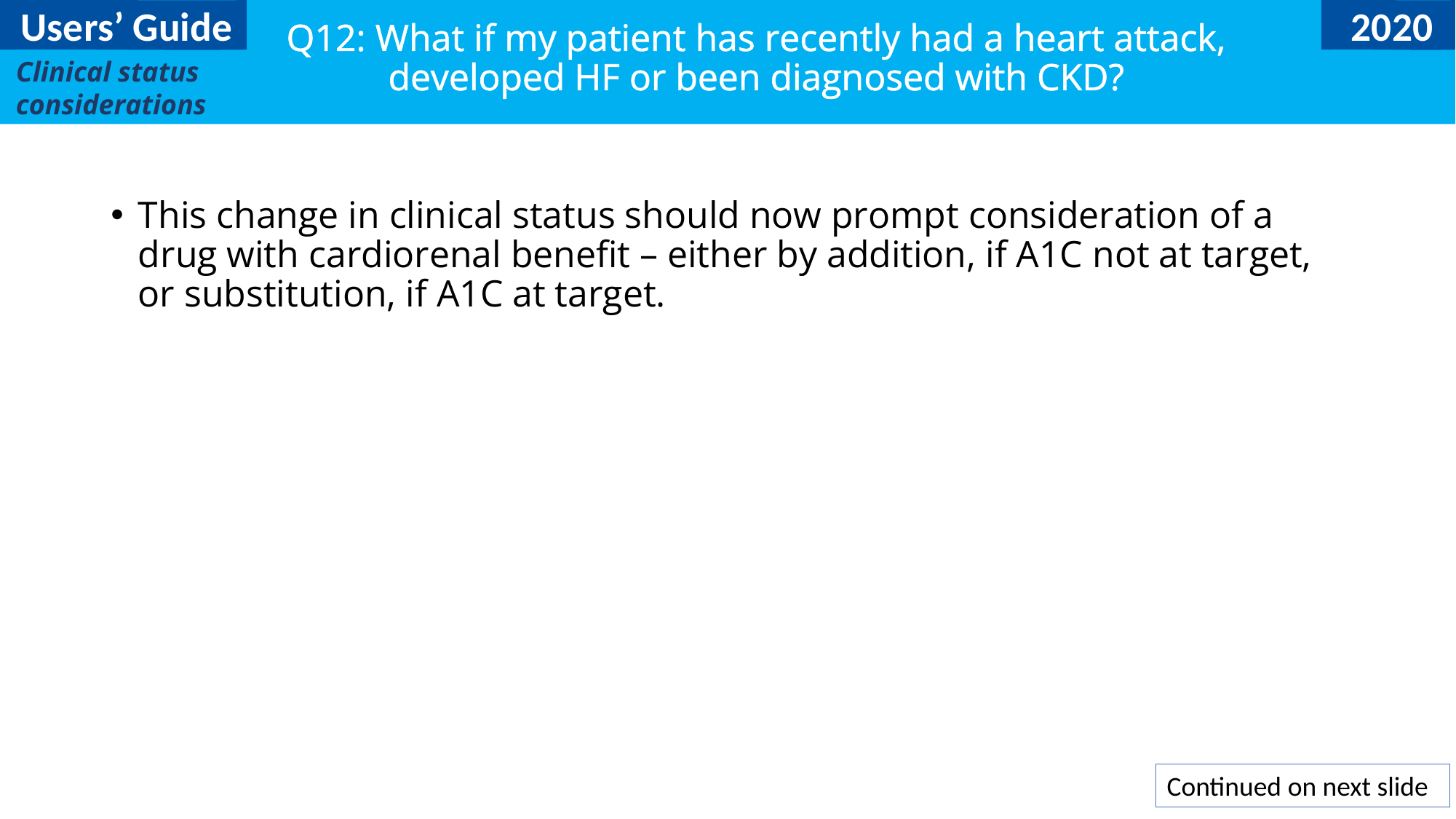

Users’ Guide
2020
# Q12: What if my patient has recently had a heart attack, developed HF or been diagnosed with CKD?
Clinical status
considerations
This change in clinical status should now prompt consideration of a drug with cardiorenal benefit – either by addition, if A1C not at target, or substitution, if A1C at target.
Continued on next slide